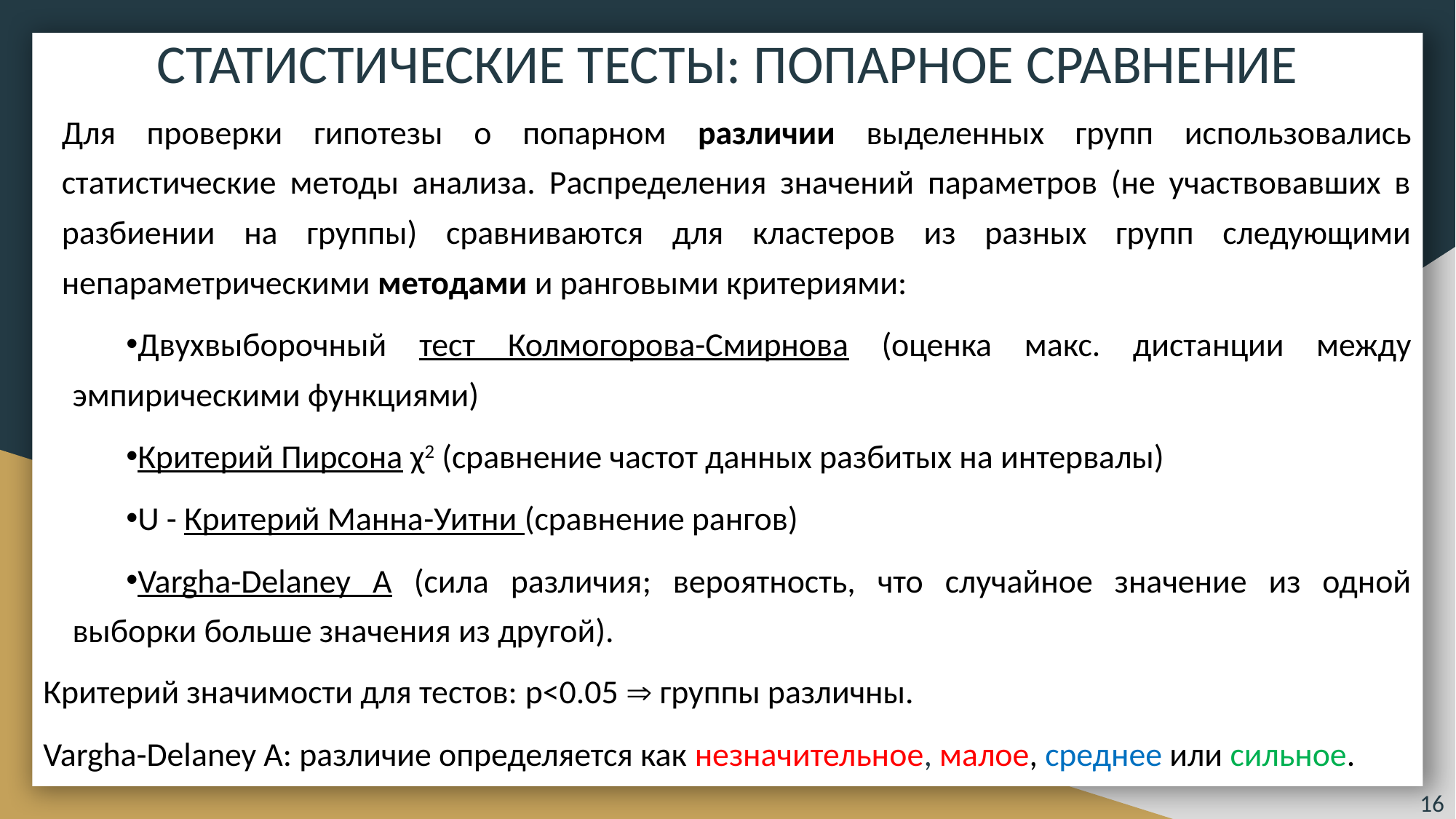

# СТАТИСТИЧЕСКИЕ ТЕСТЫ: ПОПАРНОЕ СРАВНЕНИЕ
Для проверки гипотезы о попарном различии выделенных групп использовались статистические методы анализа. Распределения значений параметров (не участвовавших в разбиении на группы) сравниваются для кластеров из разных групп следующими непараметрическими методами и ранговыми критериями:
Двухвыборочный тест Колмогорова-Смирнова (оценка макс. дистанции между эмпирическими функциями)
Критерий Пирсона χ2 (сравнение частот данных разбитых на интервалы)
U - Критерий Манна-Уитни (сравнение рангов)
Vargha-Delaney A (сила различия; вероятность, что случайное значение из одной выборки больше значения из другой).

Критерий значимости для тестов: p<0.05 ⇒ группы различны.
Vargha-Delaney A: различие определяется как незначительное, малое, среднее или сильное.
16